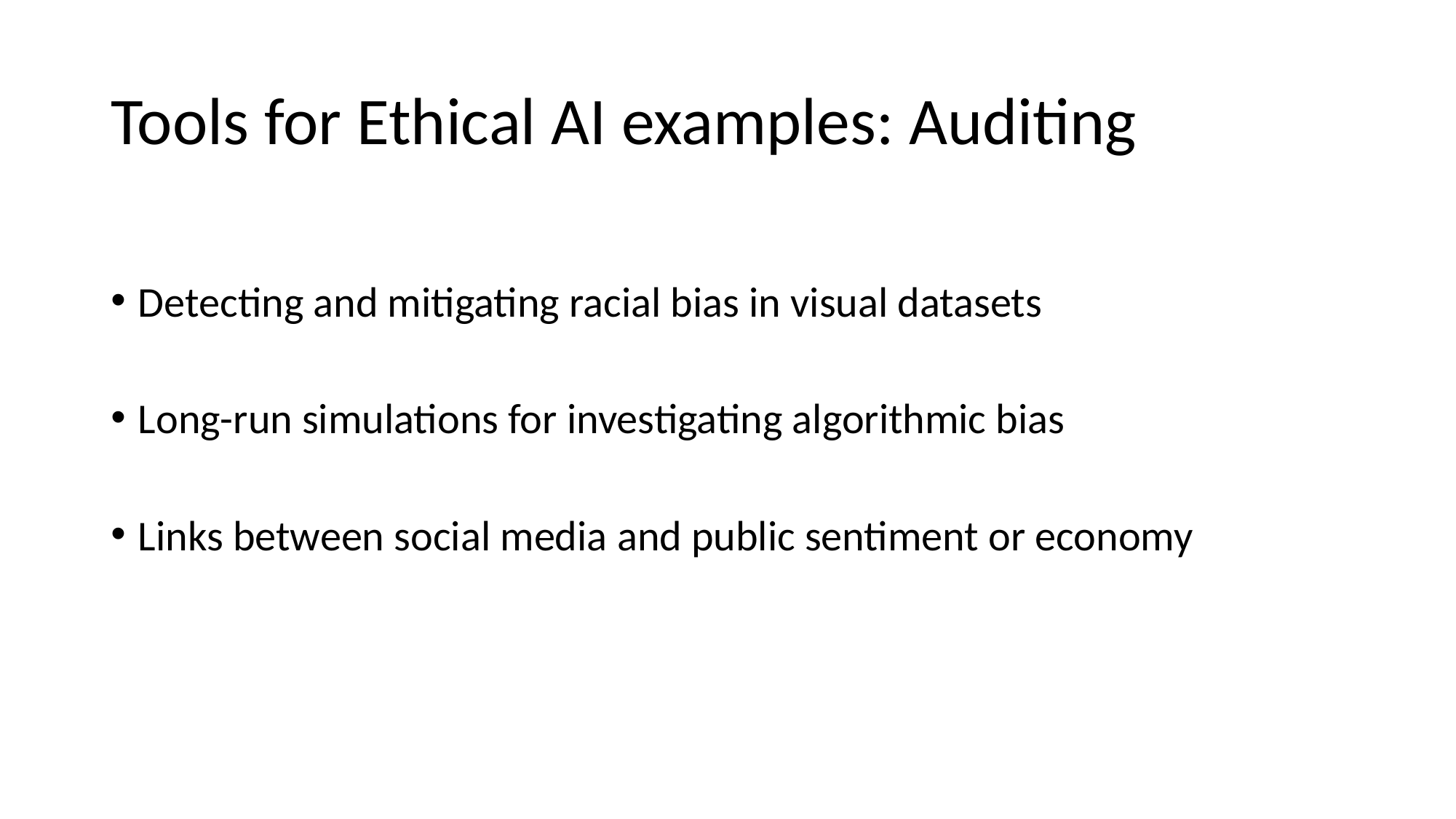

# Tools for Ethical AI examples: Auditing
Detecting and mitigating racial bias in visual datasets
Long-run simulations for investigating algorithmic bias
Links between social media and public sentiment or economy